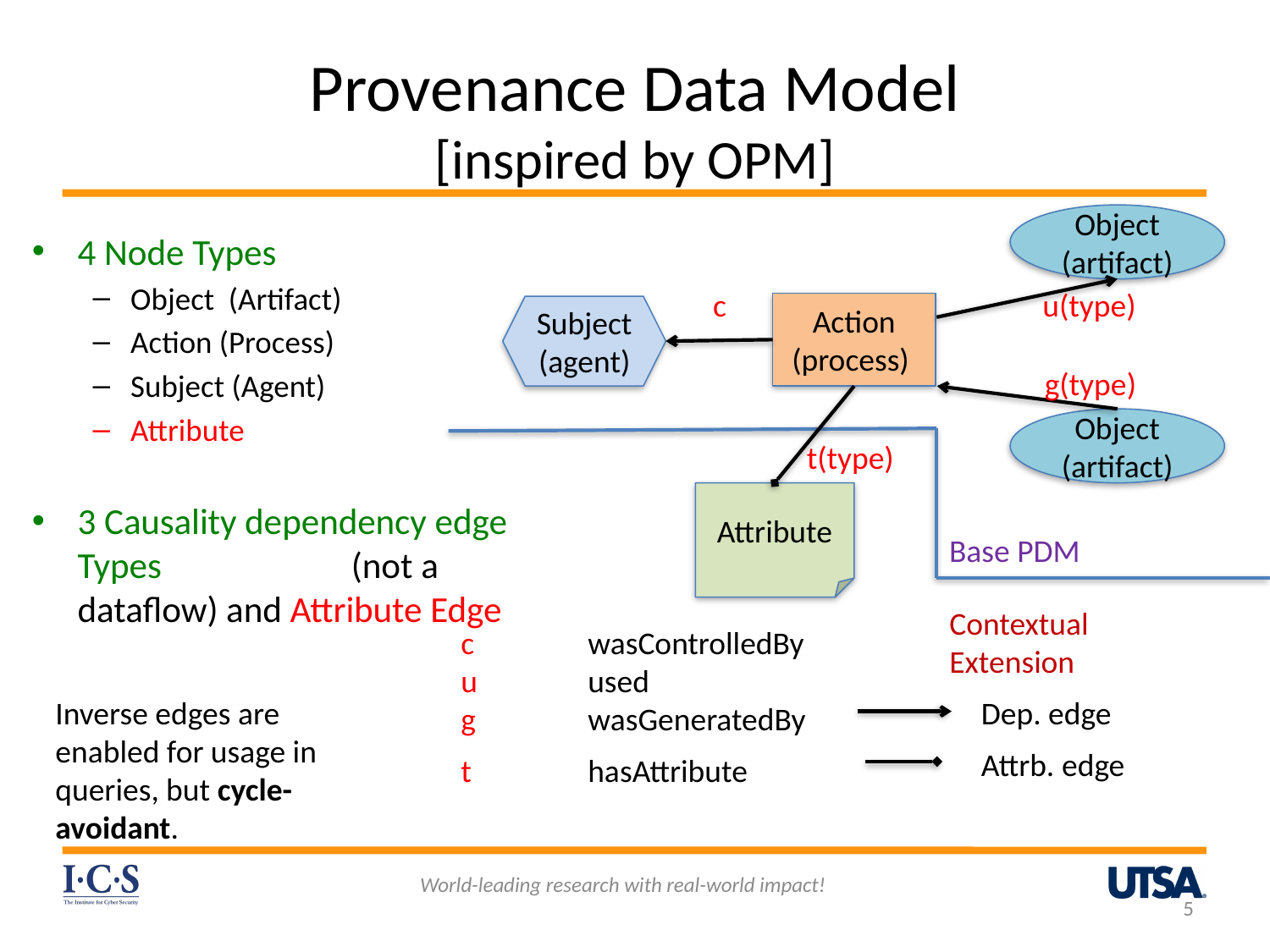

# Provenance Data Model [inspired by OPM]
Object (artifact)
4 Node Types
Object  (Artifact)
Action (Process)
Subject (Agent)
Attribute

3 Causality dependency edge Types                       (not a dataflow) and Attribute Edge

c
u(type)
Action (process)
Subject (agent)
g(type)
Object (artifact)
t(type)
Attribute
Base PDM
Contextual Extension
c	wasControlledBy
u	used
g	wasGeneratedBy
Inverse edges are enabled for usage in
queries, but cycle-avoidant.
Dep. edge
Attrb. edge
t	hasAttribute
World-leading research with real-world impact!
5